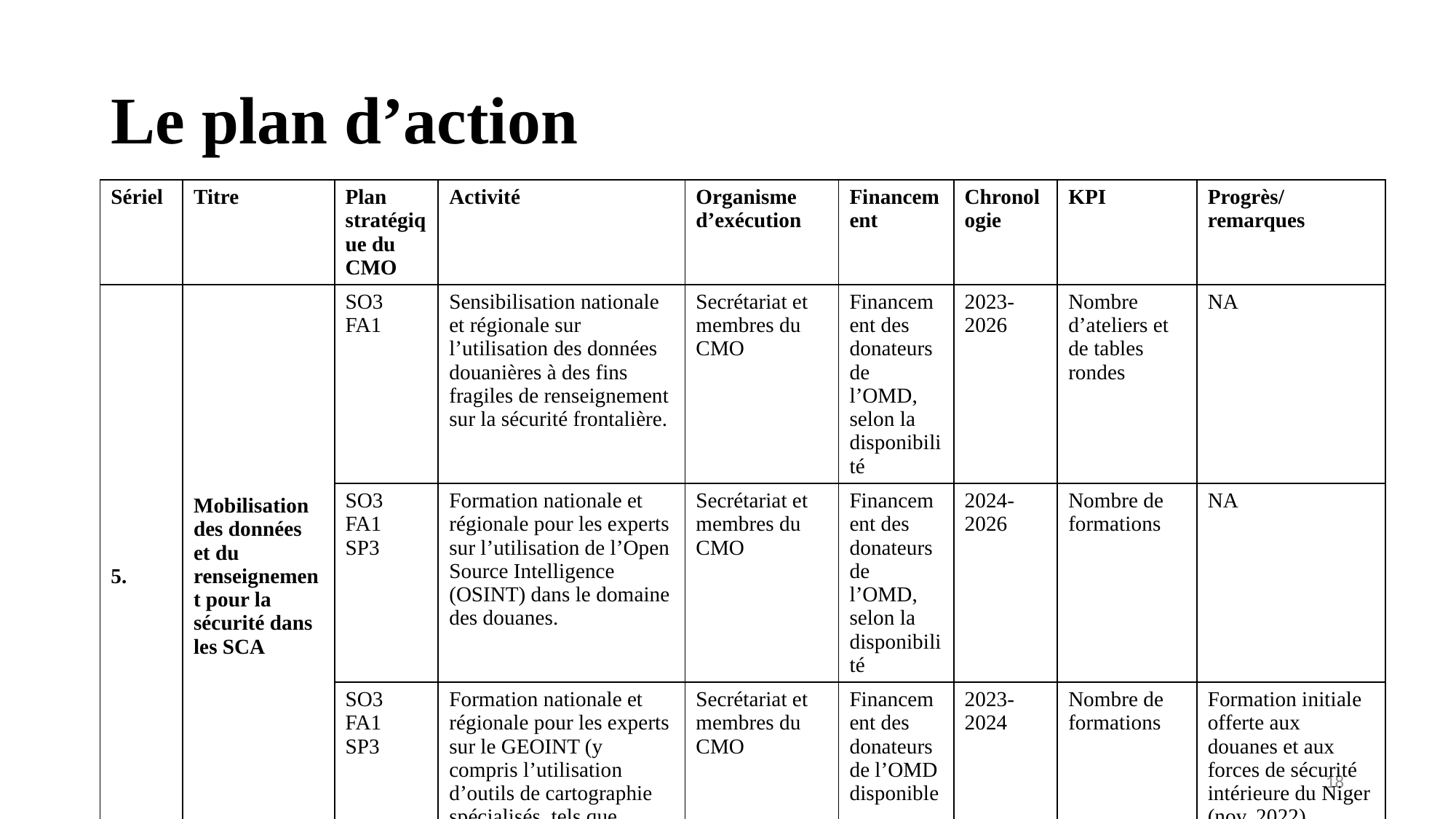

# Le plan d’action
| Sériel | Titre | Plan stratégique du CMO | Activité | Organisme d’exécution | Financement | Chronologie | KPI | Progrès/remarques |
| --- | --- | --- | --- | --- | --- | --- | --- | --- |
| 5. | Mobilisation des données et du renseignement pour la sécurité dans les SCA | SO3 FA1 | Sensibilisation nationale et régionale sur l’utilisation des données douanières à des fins fragiles de renseignement sur la sécurité frontalière. | Secrétariat et membres du CMO | Financement des donateurs de l’OMD, selon la disponibilité | 2023-2026 | Nombre d’ateliers et de tables rondes | NA |
|  |  | SO3 FA1 SP3 | Formation nationale et régionale pour les experts sur l’utilisation de l’Open Source Intelligence (OSINT) dans le domaine des douanes. | Secrétariat et membres du CMO | Financement des donateurs de l’OMD, selon la disponibilité | 2024-2026 | Nombre de formations | NA |
|  |  | SO3 FA1 SP3 | Formation nationale et régionale pour les experts sur le GEOINT (y compris l’utilisation d’outils de cartographie spécialisés, tels que QGIS) | Secrétariat et membres du CMO | Financement des donateurs de l’OMD disponible | 2023-2024 | Nombre de formations | Formation initiale offerte aux douanes et aux forces de sécurité intérieure du Niger (nov. 2022) |
18